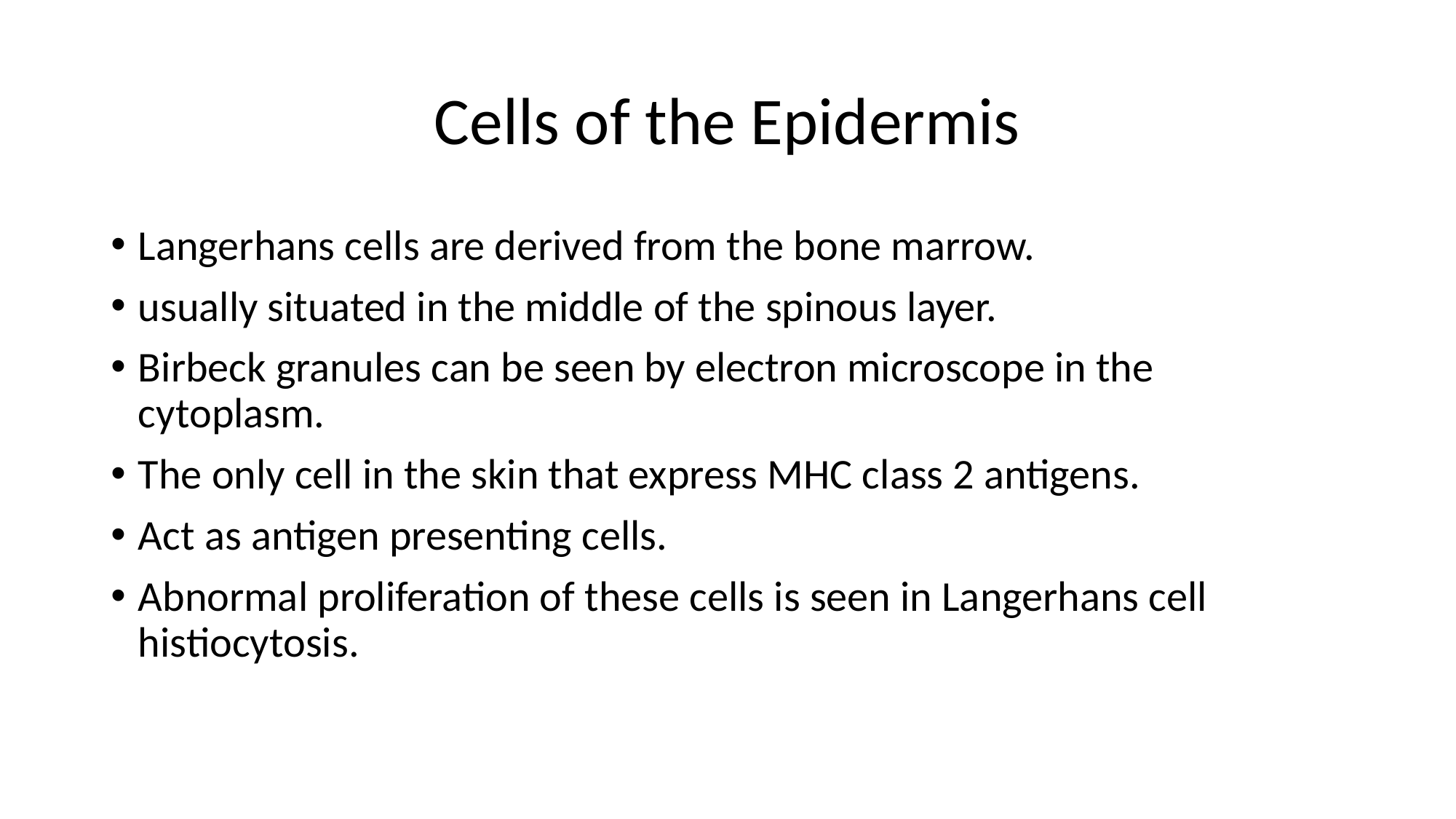

# Cells of the Epidermis
Langerhans cells are derived from the bone marrow.
usually situated in the middle of the spinous layer.
Birbeck granules can be seen by electron microscope in the cytoplasm.
The only cell in the skin that express MHC class 2 antigens.
Act as antigen presenting cells.
Abnormal proliferation of these cells is seen in Langerhans cell histiocytosis.